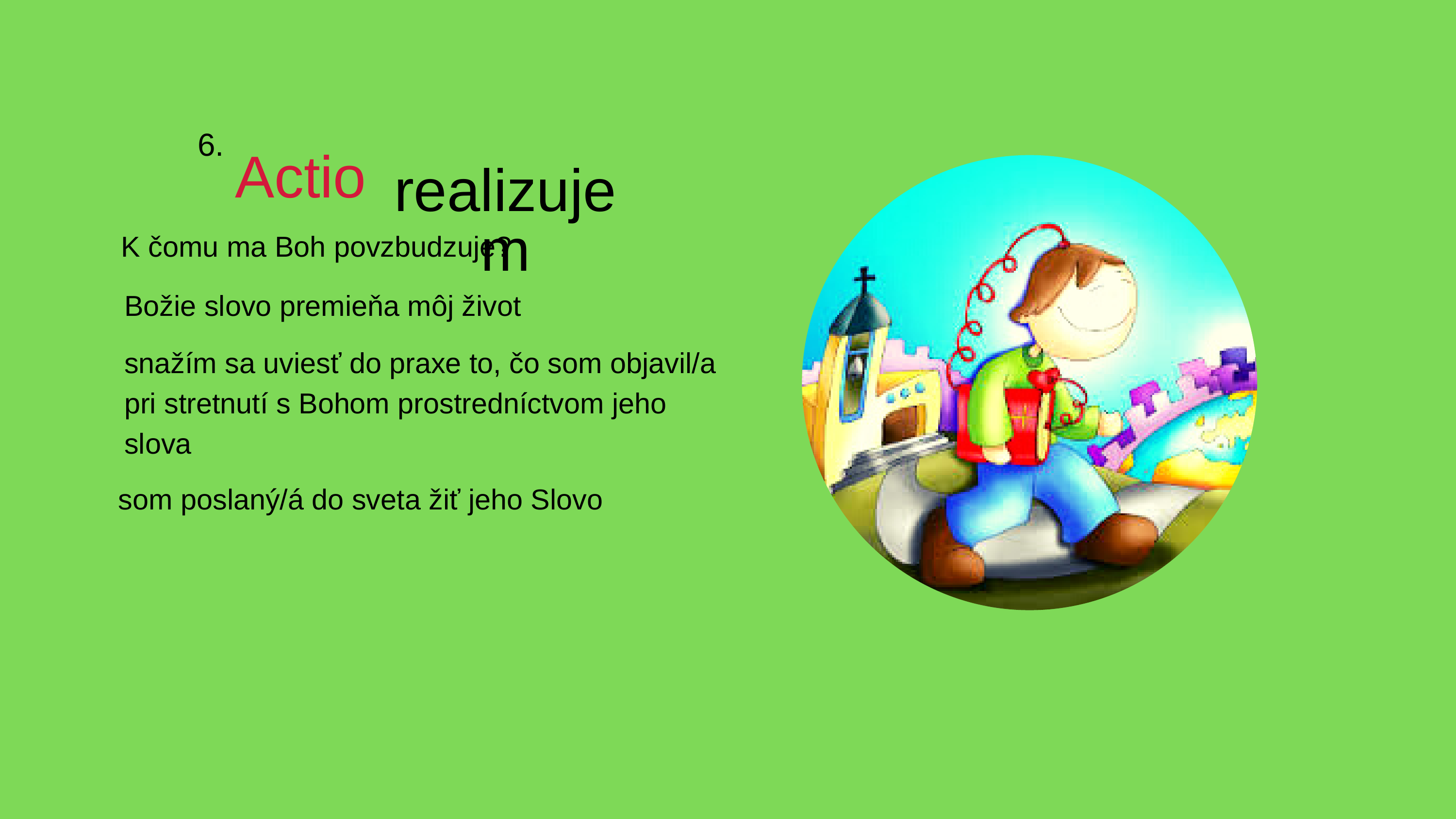

6.
Actio

realizujem
K čomu ma Boh povzbudzuje?
Božie slovo premieňa môj život
snažím sa uviesť do praxe to, čo som objavil/a pri stretnutí s Bohom prostredníctvom jeho slova
som poslaný/á do sveta žiť jeho Slovo